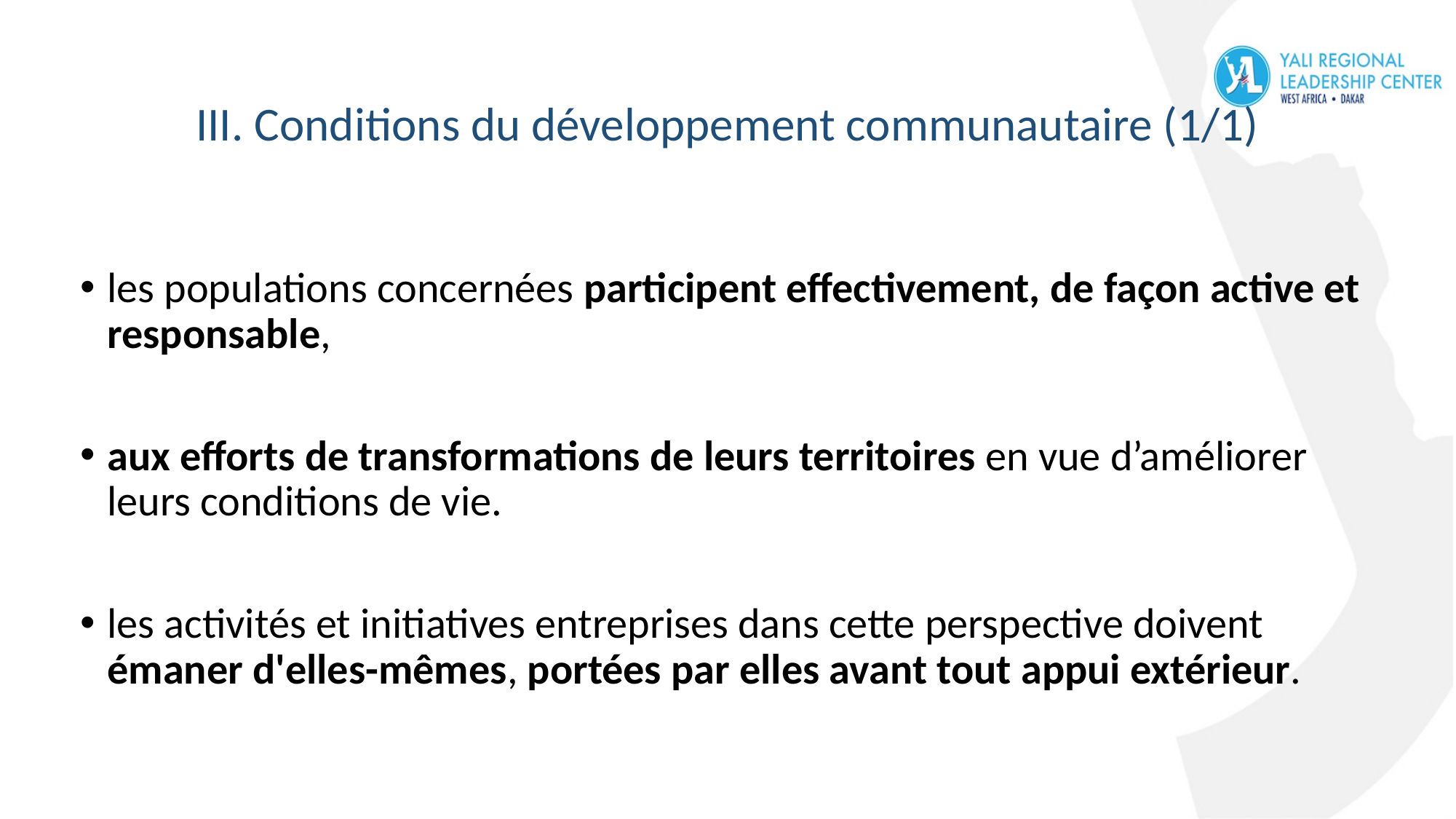

# III. Conditions du développement communautaire (1/1)
les populations concernées participent effectivement, de façon active et responsable,

aux efforts de transformations de leurs territoires en vue d’améliorer leurs conditions de vie.

les activités et initiatives entreprises dans cette perspective doivent émaner d'elles-mêmes, portées par elles avant tout appui extérieur.